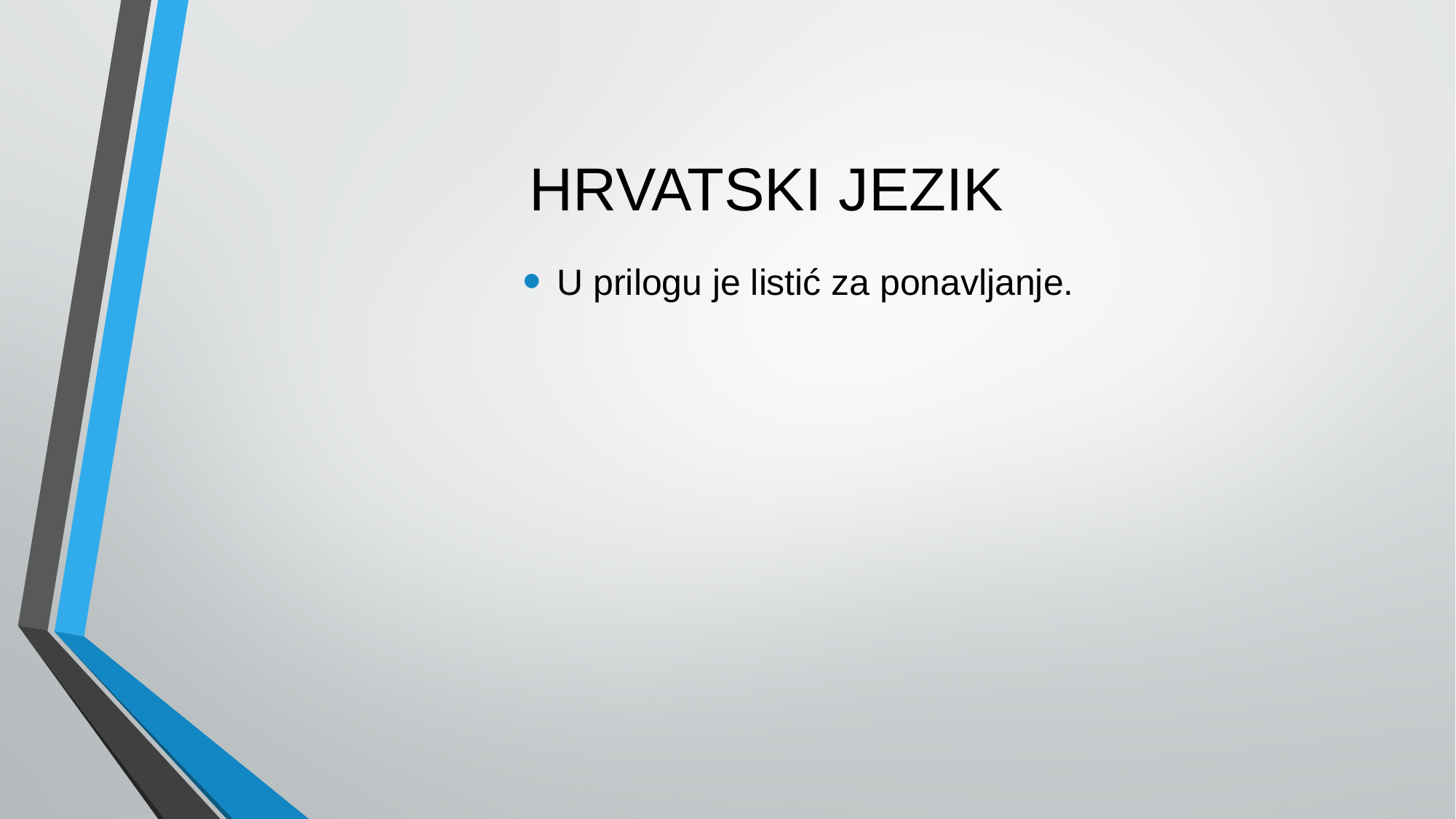

# HRVATSKI JEZIK
U prilogu je listić za ponavljanje.